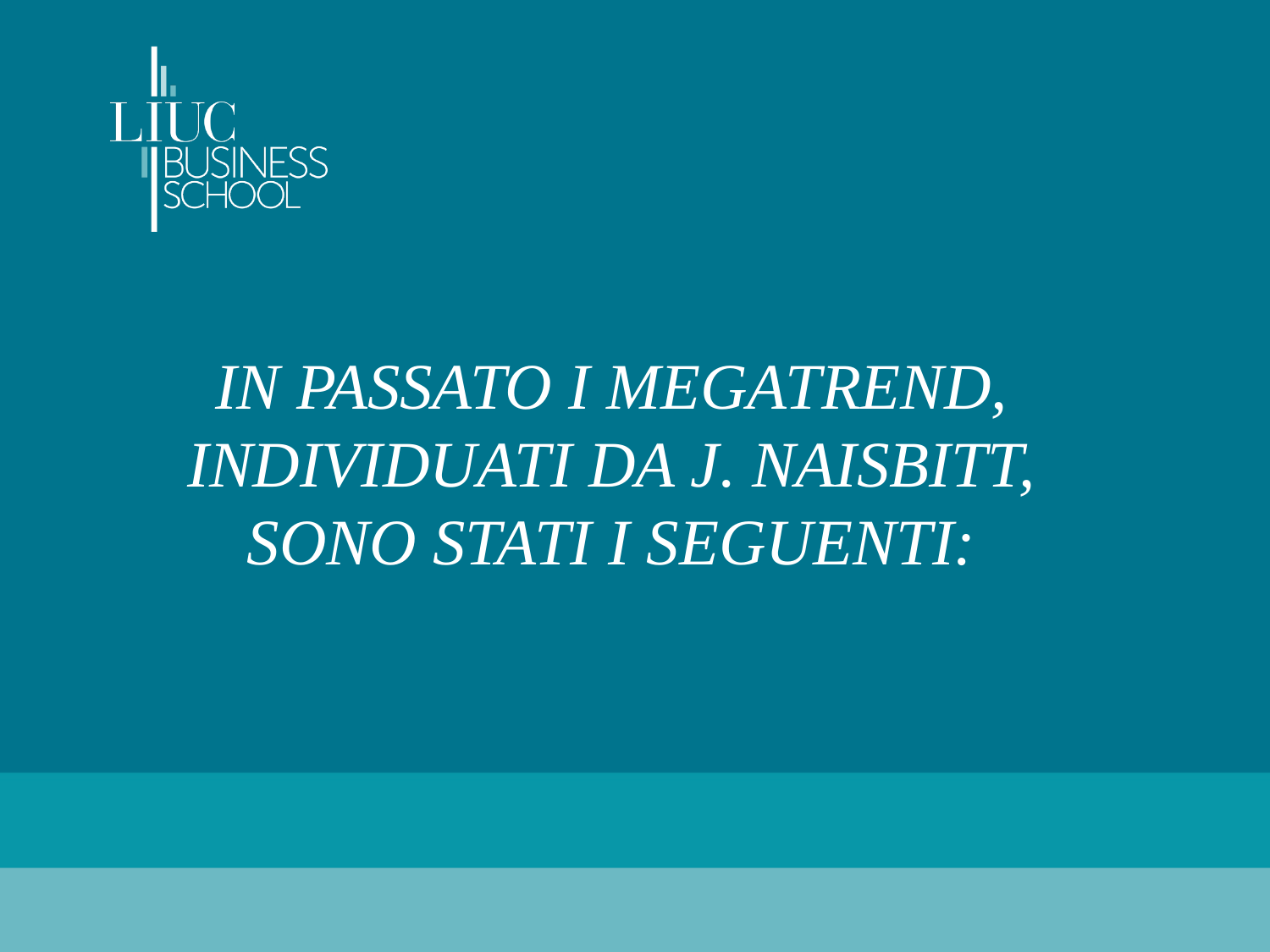

IN PASSATO I MEGATREND, INDIVIDUATI DA J. NAISBITT, SONO STATI I SEGUENTI: